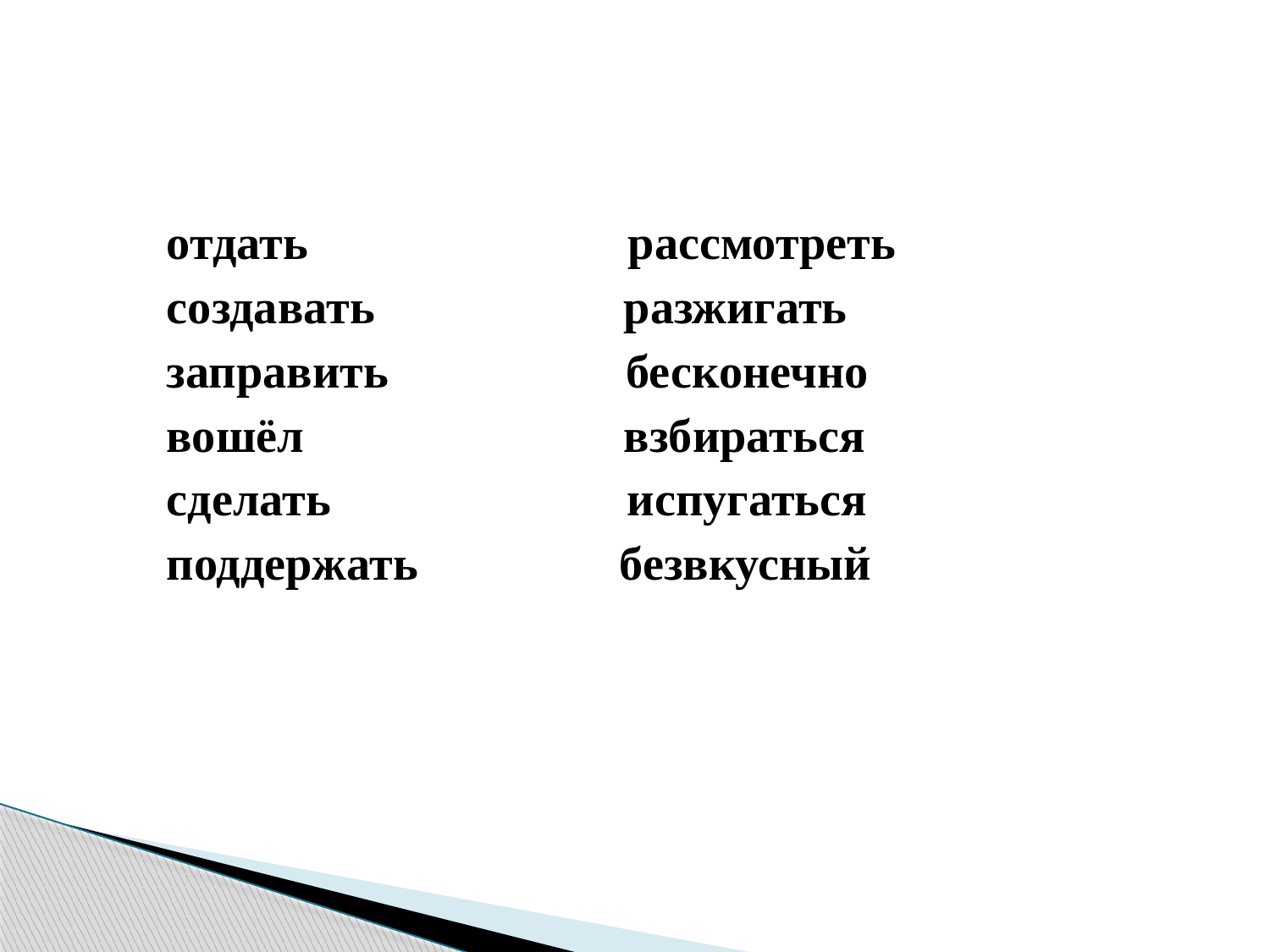

отдать                           рассмотреть
создавать                     разжигать
заправить                    бесконечно
вошёл                           взбираться
сделать                         испугаться
поддержать                 безвкусный